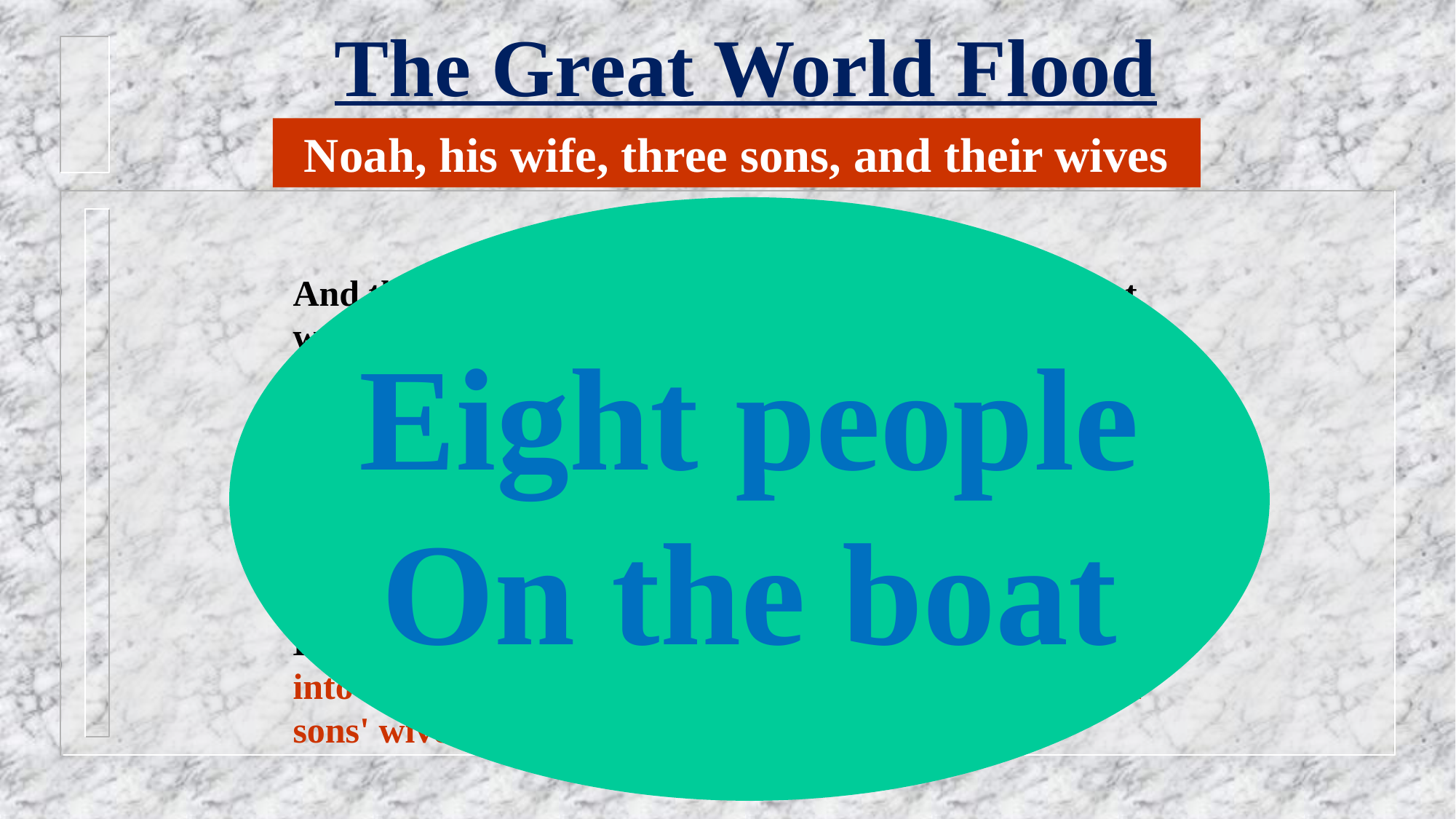

# The Great World Flood
Noah, his wife, three sons, and their wives
Eight people
On the boat
And the earth was evil in God's eyes and full of violent ways. And God, looking on the earth, saw that it was evil: .…And God said to Noah, The end of all flesh has come; ….and now I will put an end to them with the earth. Make for yourself an ark of gopher wood with rooms in it, and make it safe from the water inside and out. …..For truly, I will send a great flood of waters over the earth, …everything on the earth will come to an end. But with you I will make an agreement; and you will come into the ark, you and your sons and your wife and your sons' wives with you. (Genesis 6:11-18 BBE)